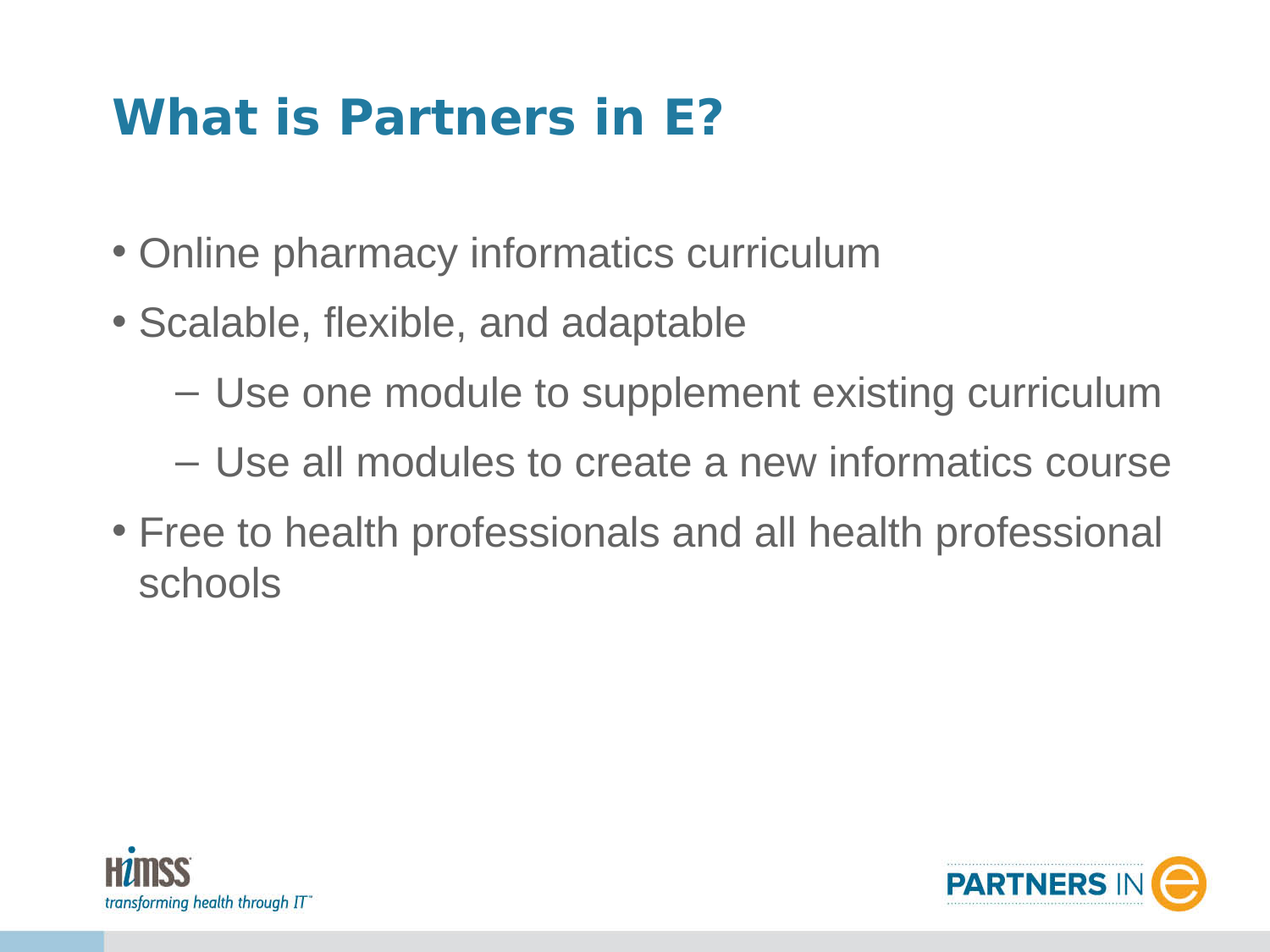

# What is Partners in E?
Online pharmacy informatics curriculum
Scalable, flexible, and adaptable
Use one module to supplement existing curriculum
Use all modules to create a new informatics course
Free to health professionals and all health professional schools